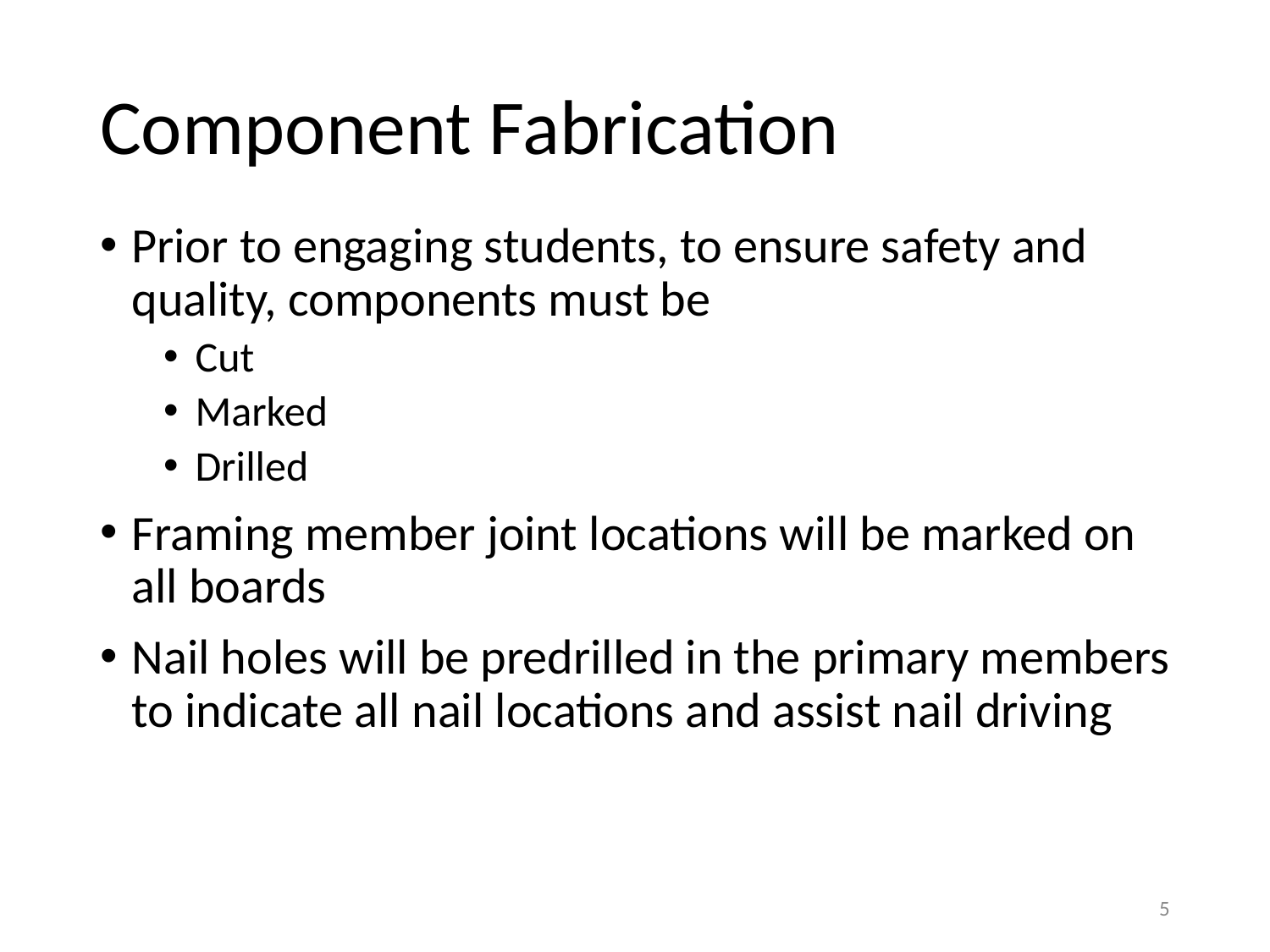

# Component Fabrication
Prior to engaging students, to ensure safety and quality, components must be
Cut
Marked
Drilled
Framing member joint locations will be marked on all boards
Nail holes will be predrilled in the primary members to indicate all nail locations and assist nail driving
5